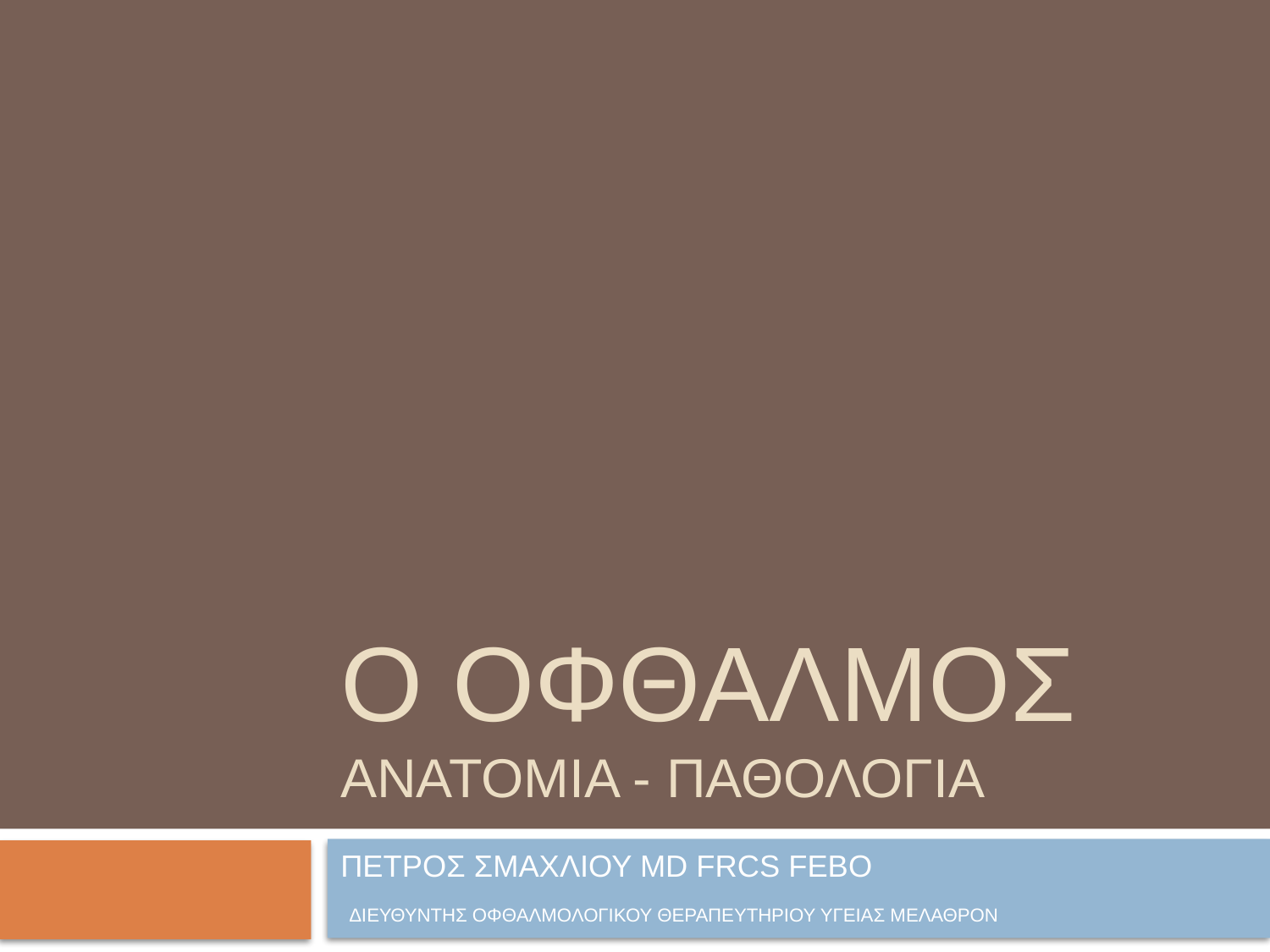

# Ο ΟΦΘΑΛΜΟΣ ΑΝΑΤΟΜΙΑ - ΠΑΘΟΛΟΓΙΑ
ΠΕΤΡΟΣ ΣΜΑΧΛΙΟΥ MD FRCS FEBO
 ΔΙΕΥΘΥΝΤΗΣ ΟΦΘΑΛΜΟΛΟΓΙΚΟΥ ΘΕΡΑΠΕΥΤΗΡΙΟΥ ΥΓΕΙΑΣ ΜΕΛΑΘΡΟΝ